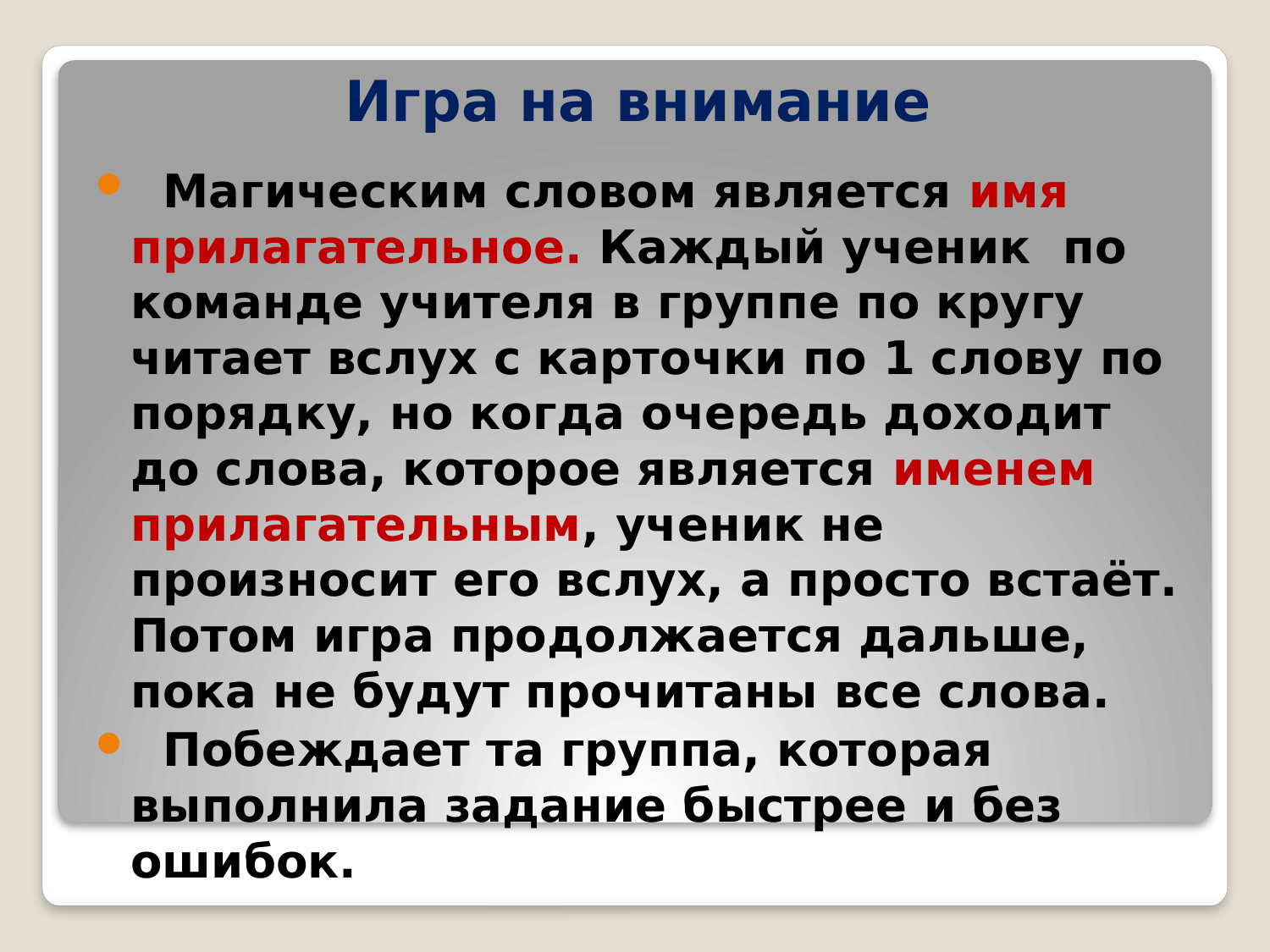

# Игра на внимание
  Магическим словом является имя прилагательное. Каждый ученик  по команде учителя в группе по кругу читает вслух с карточки по 1 слову по порядку, но когда очередь доходит до слова, которое является именем прилагательным, ученик не произносит его вслух, а просто встаёт. Потом игра продолжается дальше, пока не будут прочитаны все слова.
  Побеждает та группа, которая выполнила задание быстрее и без ошибок.